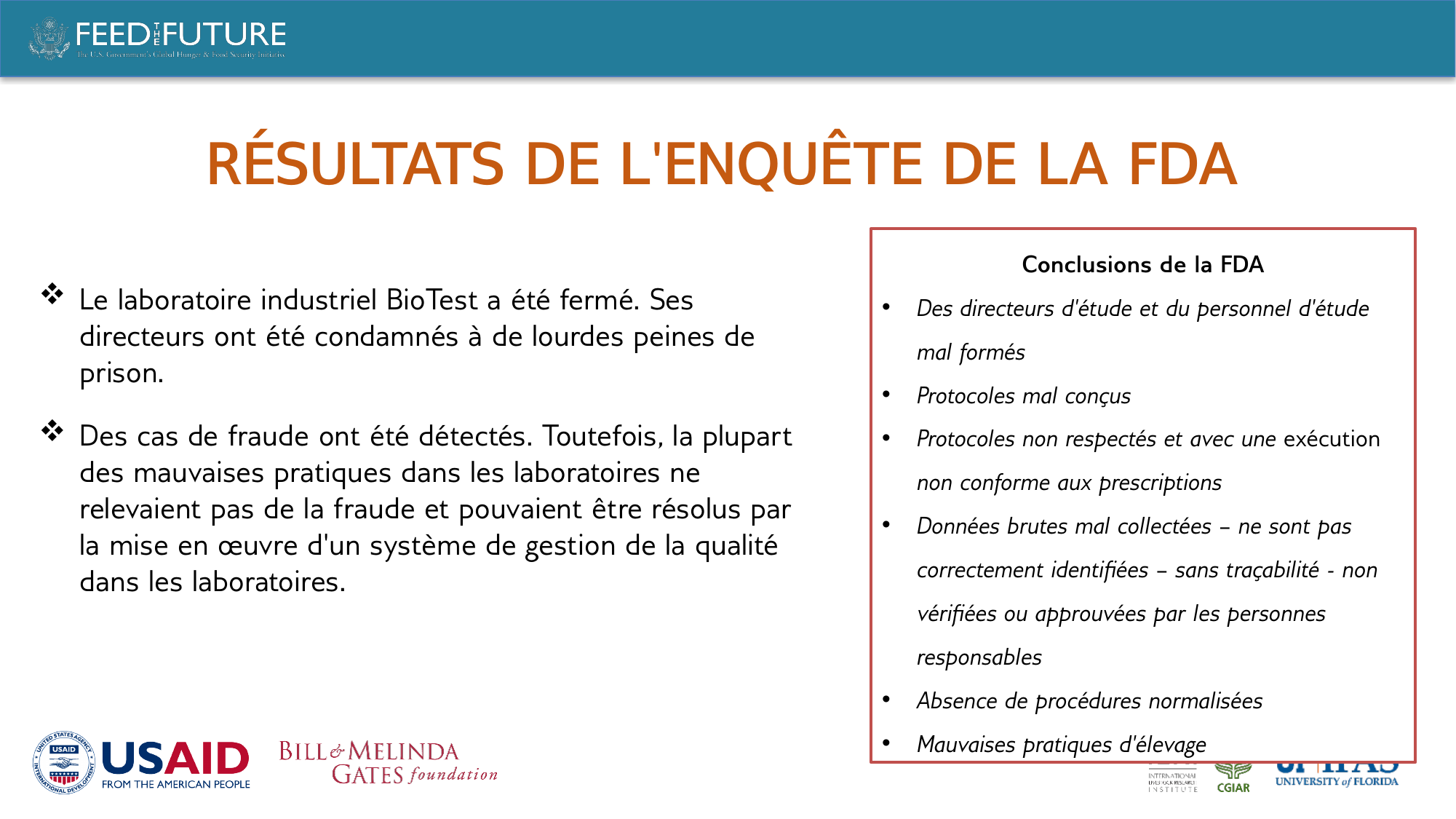

# Résultats de l'enquête de la FDA
Conclusions de la FDA
Des directeurs d'étude et du personnel d'étude mal formés
Protocoles mal conçus
Protocoles non respectés et avec une exécution non conforme aux prescriptions
Données brutes mal collectées – ne sont pas correctement identifiées – sans traçabilité - non vérifiées ou approuvées par les personnes responsables
Absence de procédures normalisées
Mauvaises pratiques d'élevage
Le laboratoire industriel BioTest a été fermé. Ses directeurs ont été condamnés à de lourdes peines de prison.
Des cas de fraude ont été détectés. Toutefois, la plupart des mauvaises pratiques dans les laboratoires ne relevaient pas de la fraude et pouvaient être résolus par la mise en œuvre d'un système de gestion de la qualité dans les laboratoires.